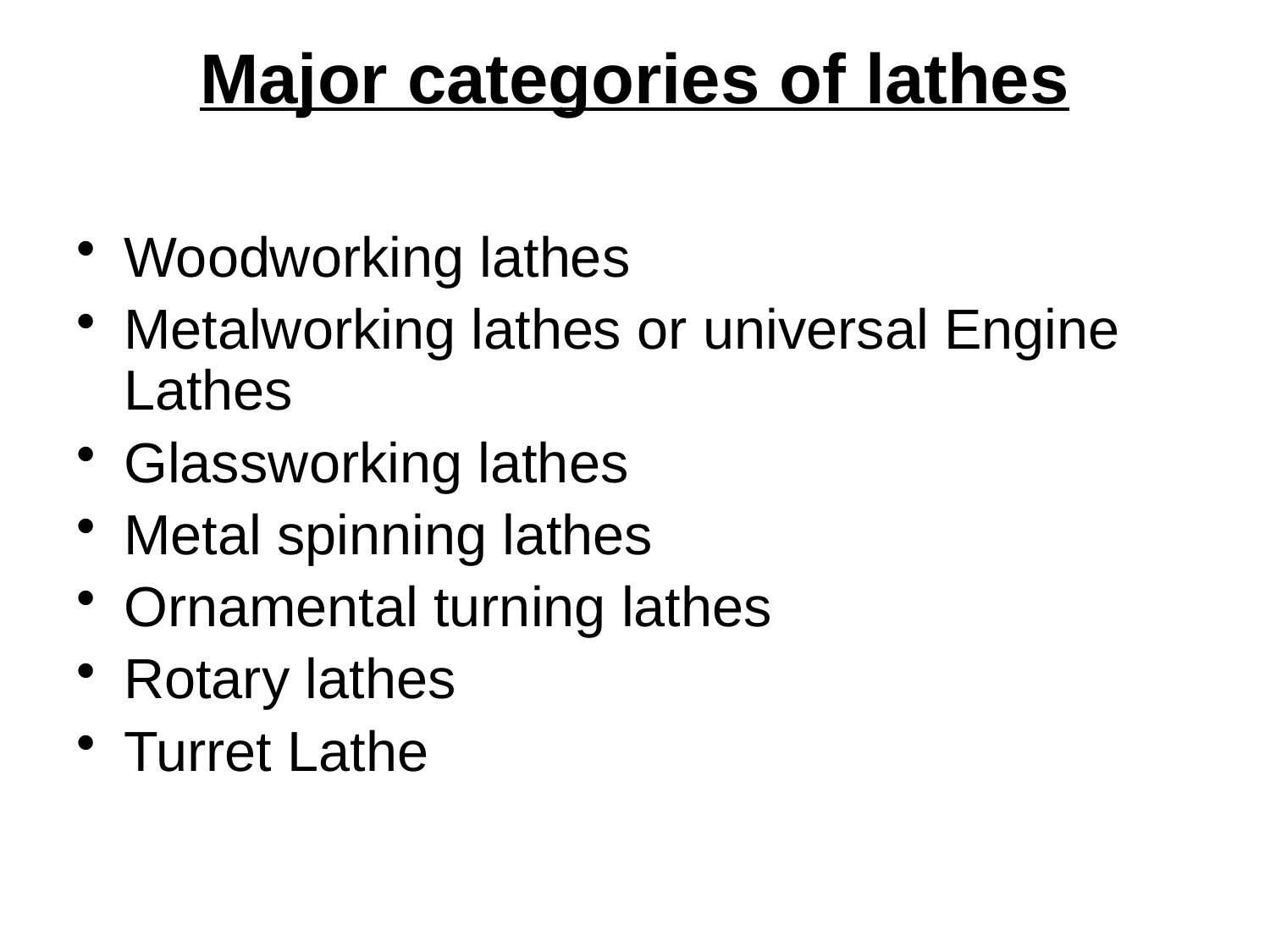

# Major categories of lathes
Woodworking lathes
Metalworking lathes or universal Engine Lathes
Glassworking lathes
Metal spinning lathes
Ornamental turning lathes
Rotary lathes
Turret Lathe